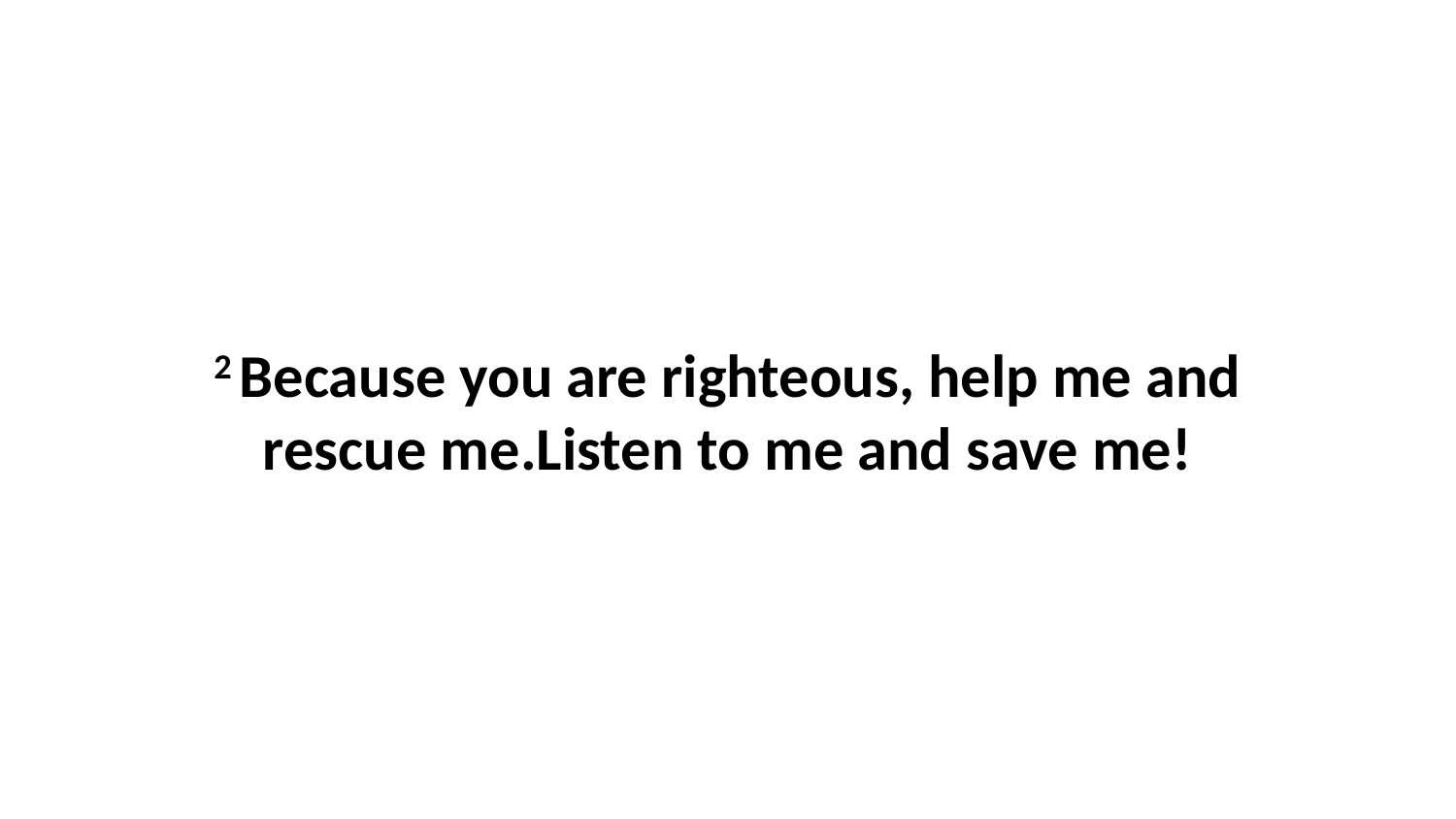

2 Because you are righteous, help me and rescue me.Listen to me and save me!